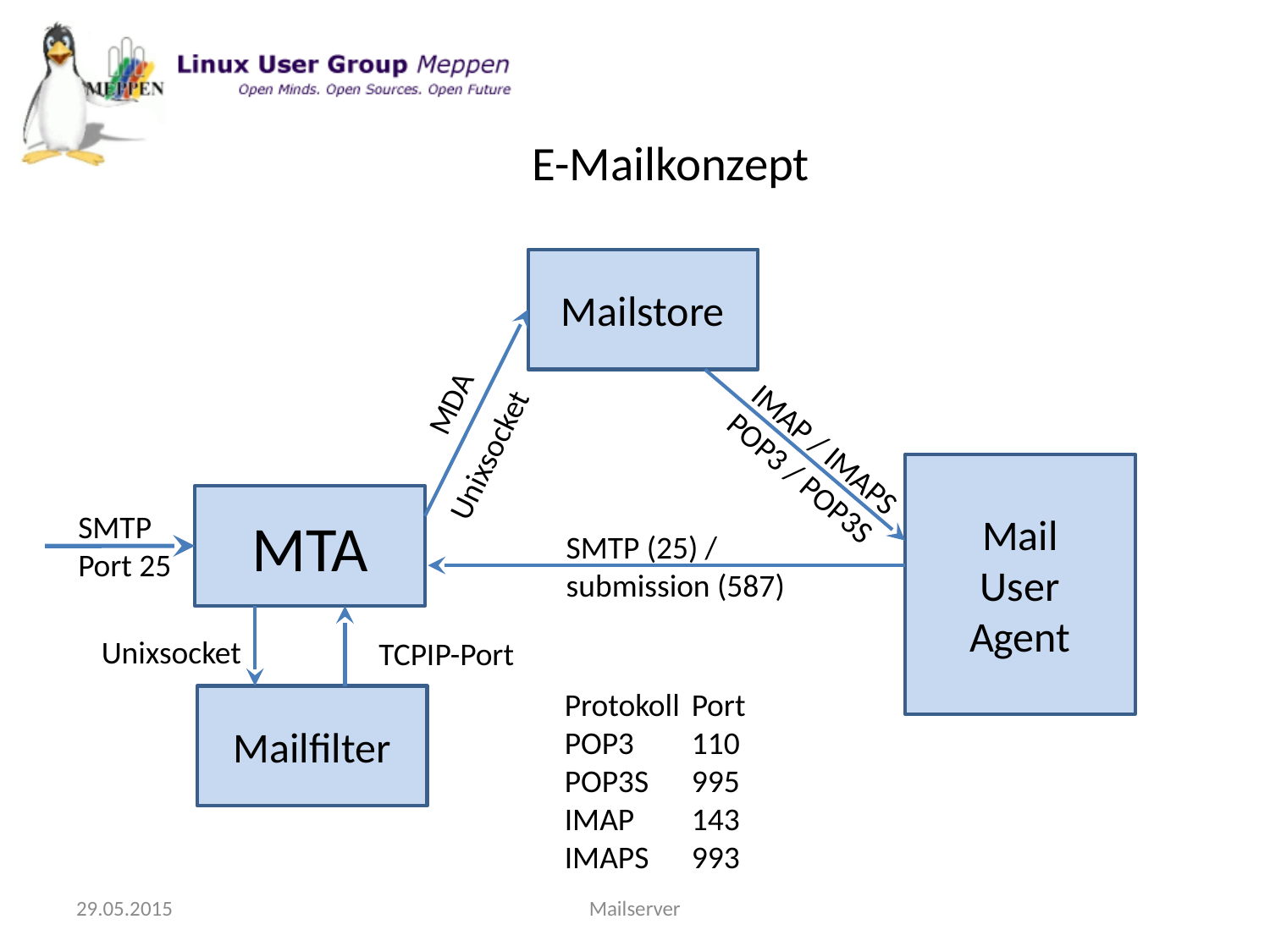

# E-Mailkonzept
Mailstore
MDA
IMAP / IMAPS
POP3 / POP3S
Unixsocket
Mail
User
Agent
MTA
SMTP
Port 25
SMTP (25) /
submission (587)
Unixsocket
TCPIP-Port
Protokoll	Port
POP3	110
POP3S	995
IMAP	143
IMAPS	993
Mailfilter
29.05.2015
Mailserver